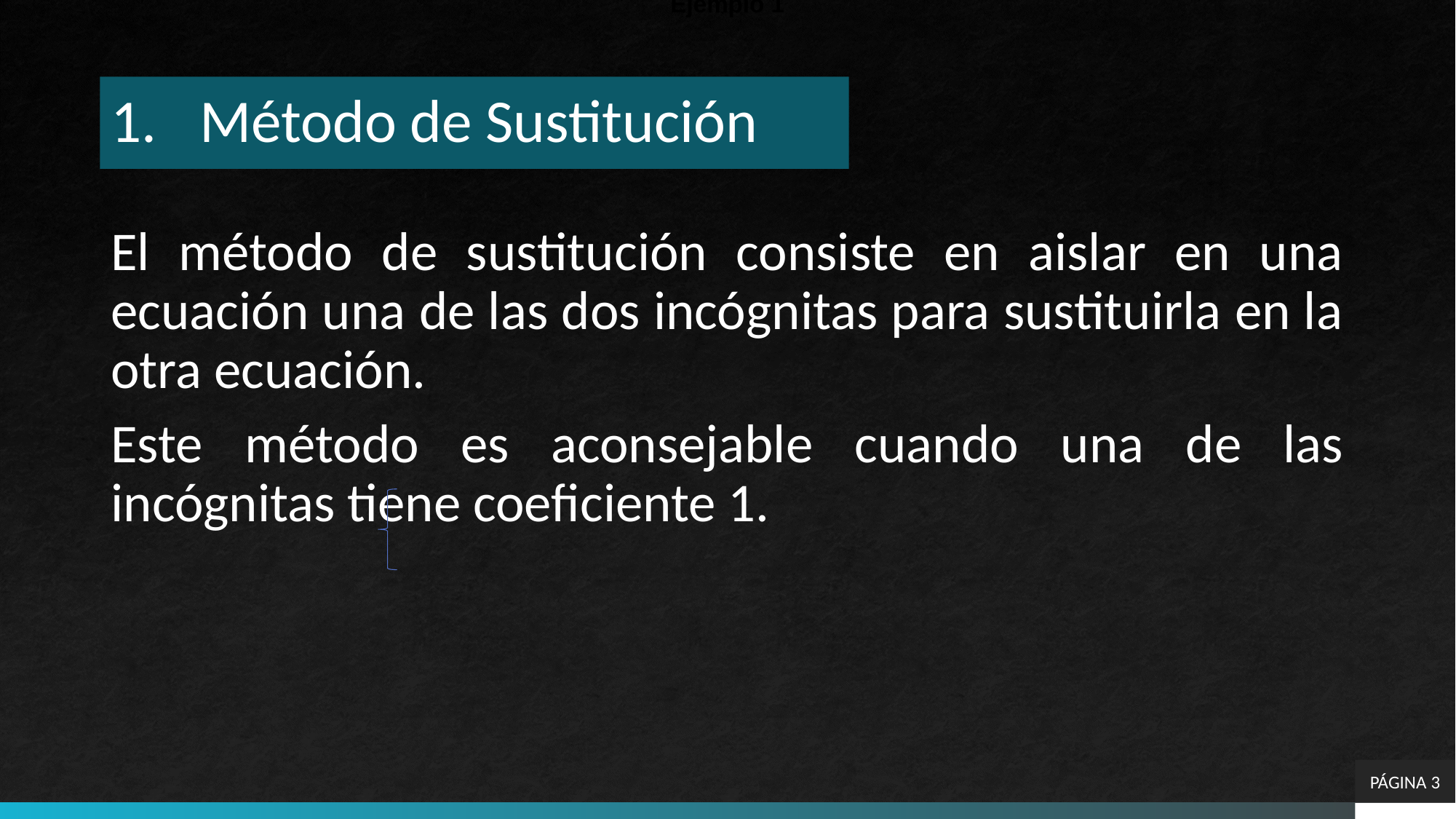

Ejemplo 1

# Método de Sustitución
El método de sustitución consiste en aislar en una ecuación una de las dos incógnitas para sustituirla en la otra ecuación.
Este método es aconsejable cuando una de las incógnitas tiene coeficiente 1.

PÁGINA 3